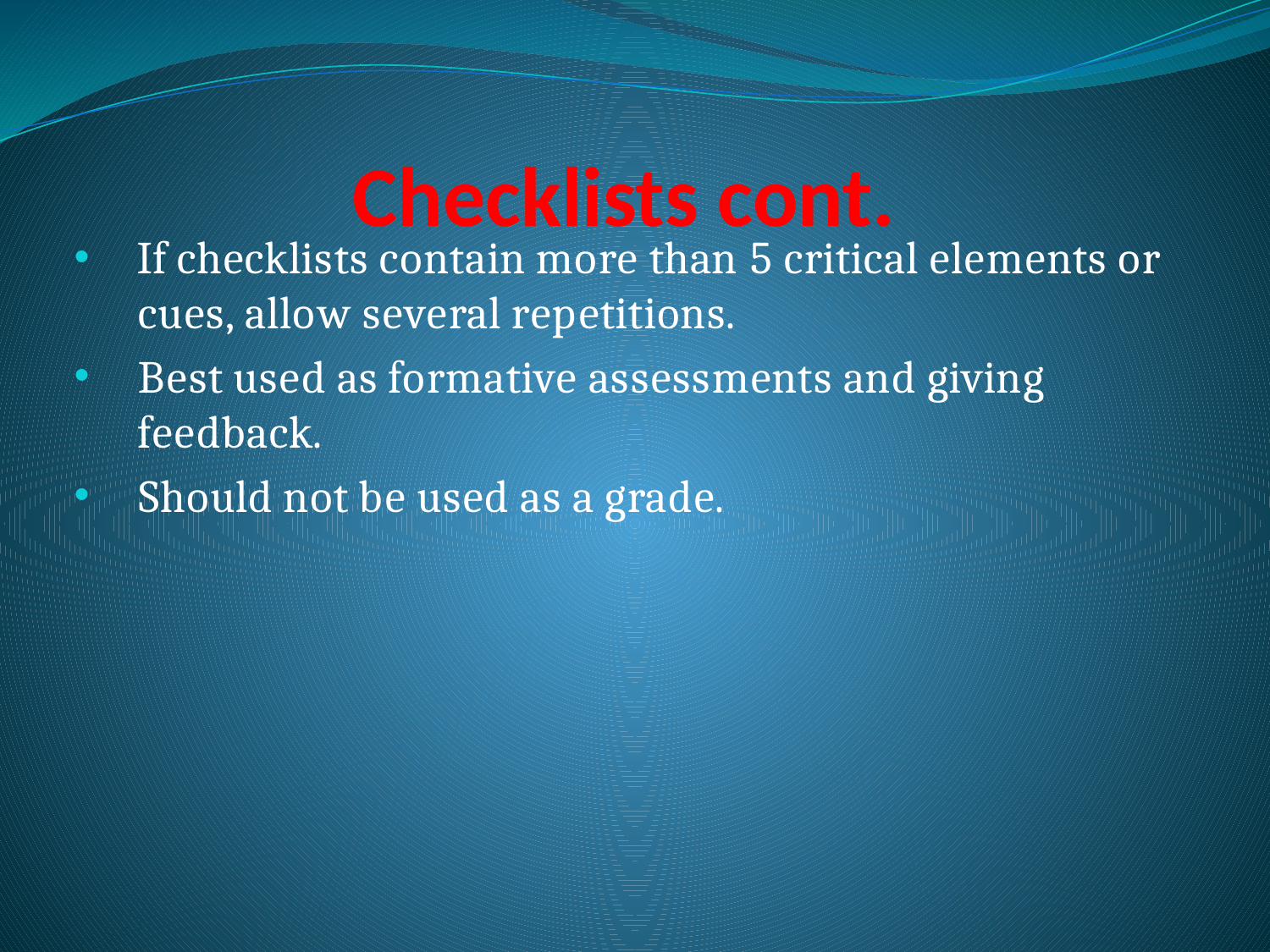

# Checklists cont.
If checklists contain more than 5 critical elements or cues, allow several repetitions.
Best used as formative assessments and giving feedback.
Should not be used as a grade.